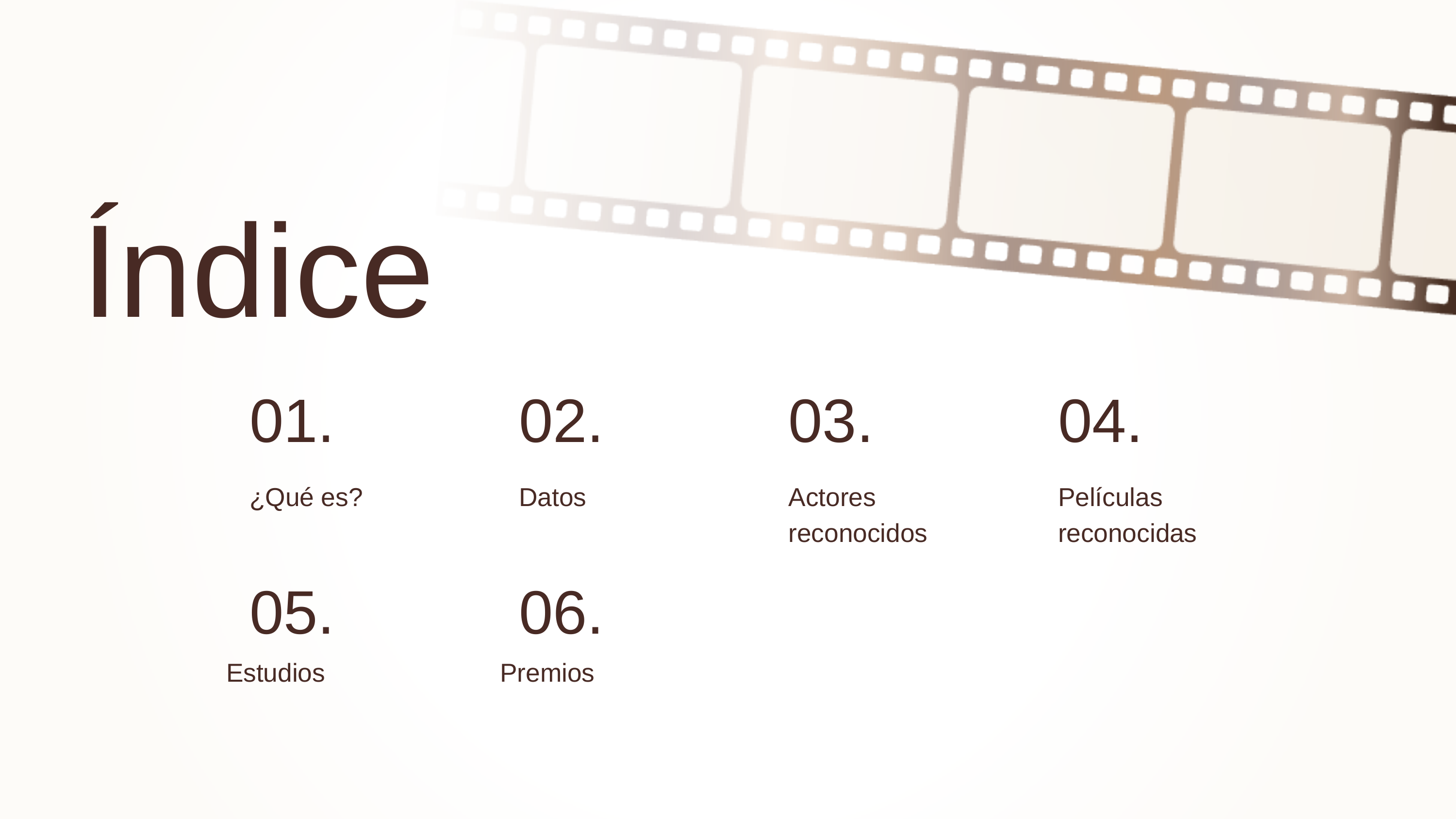

Índice
01.
02.
03.
04.
¿Qué es?
Datos
Actores reconocidos
Películas reconocidas
05.
06.
Estudios
Premios